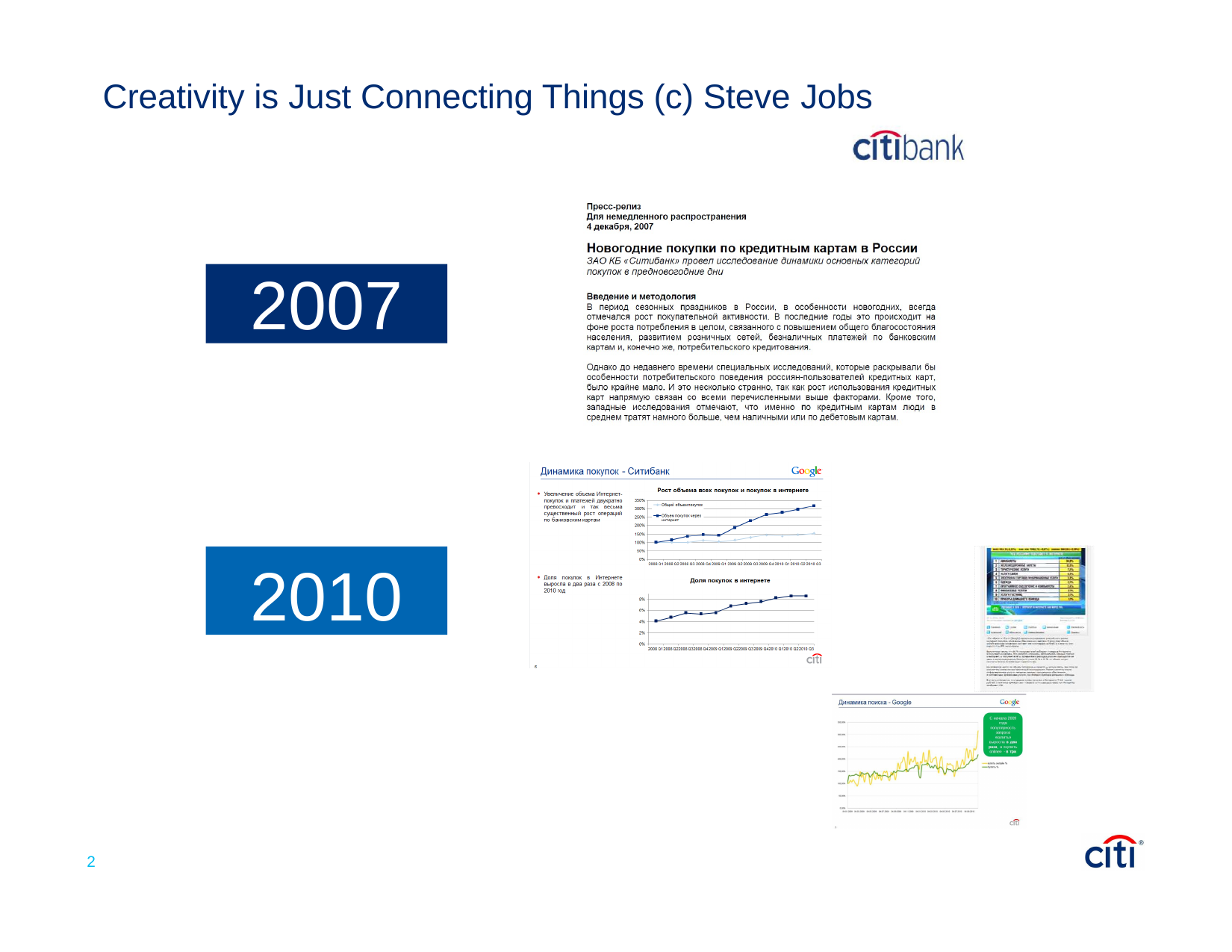

# Creativity is Just Connecting Things (c) Steve Jobs

2007

2010

2